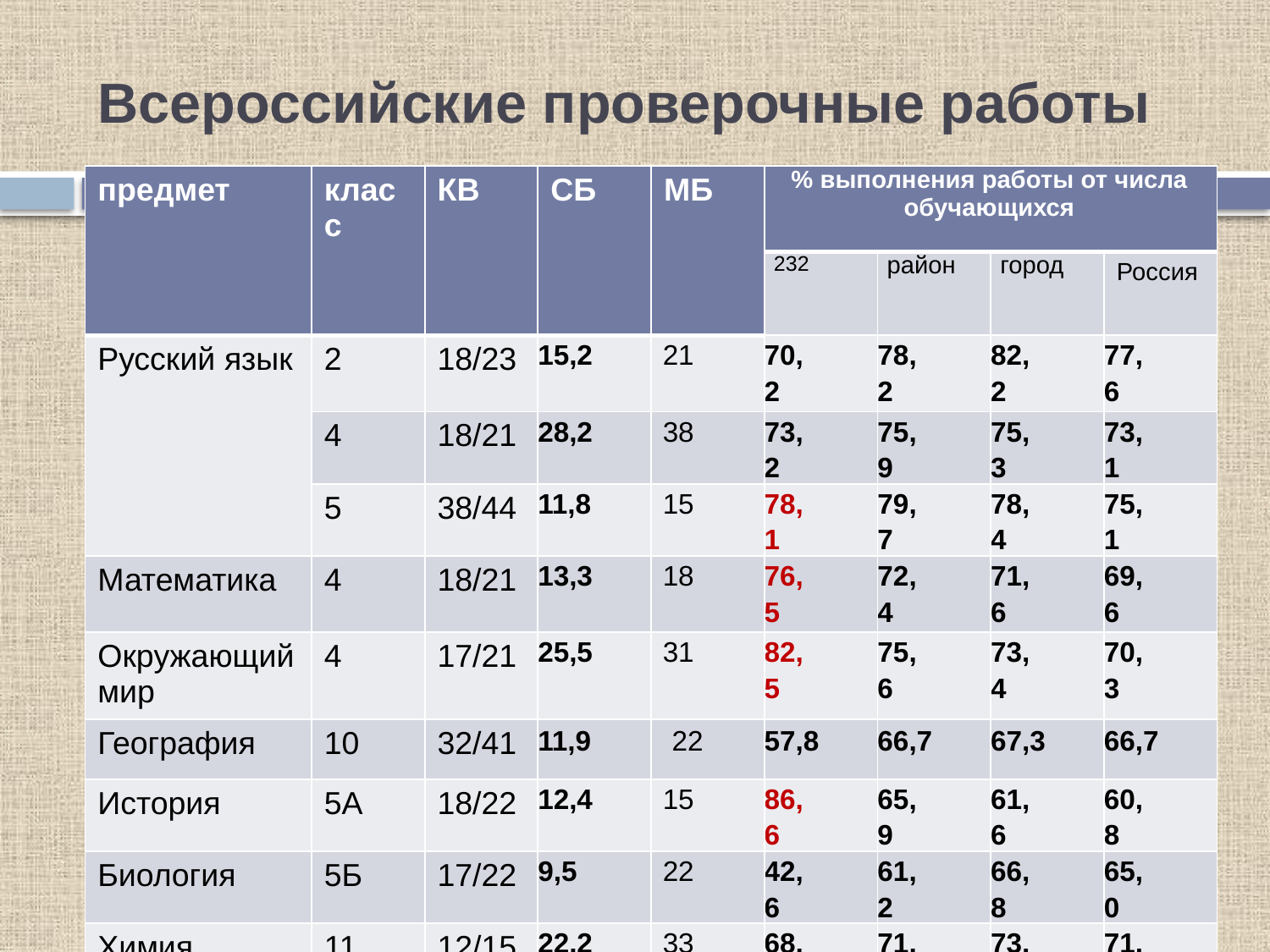

# Всероссийские проверочные работы
| предмет | класс | КВ | СБ | МБ | % выполнения работы от числа обучающихся |  |  |  |
| --- | --- | --- | --- | --- | --- | --- | --- | --- |
|  |  |  |  |  | 232 | район | город | Россия |
| Русский язык | 2 | 18/23 | 15,2 | 21 | 70,2 | 78,2 | 82,2 | 77,6 |
|  | 4 | 18/21 | 28,2 | 38 | 73,2 | 75,9 | 75,3 | 73,1 |
|  | 5 | 38/44 | 11,8 | 15 | 78,1 | 79,7 | 78,4 | 75,1 |
| Математика | 4 | 18/21 | 13,3 | 18 | 76,5 | 72,4 | 71,6 | 69,6 |
| Окружающий мир | 4 | 17/21 | 25,5 | 31 | 82,5 | 75,6 | 73,4 | 70,3 |
| География | 10 | 32/41 | 11,9 | 22 | 57,8 | 66,7 | 67,3 | 66,7 |
| История | 5А | 18/22 | 12,4 | 15 | 86,6 | 65,9 | 61,6 | 60,8 |
| Биология | 5Б | 17/22 | 9,5 | 22 | 42,6 | 61,2 | 66,8 | 65,0 |
| Химия | 11 | 12/15 | 22,2 | 33 | 68,8 | 71,7 | 73,5 | 71,9 |